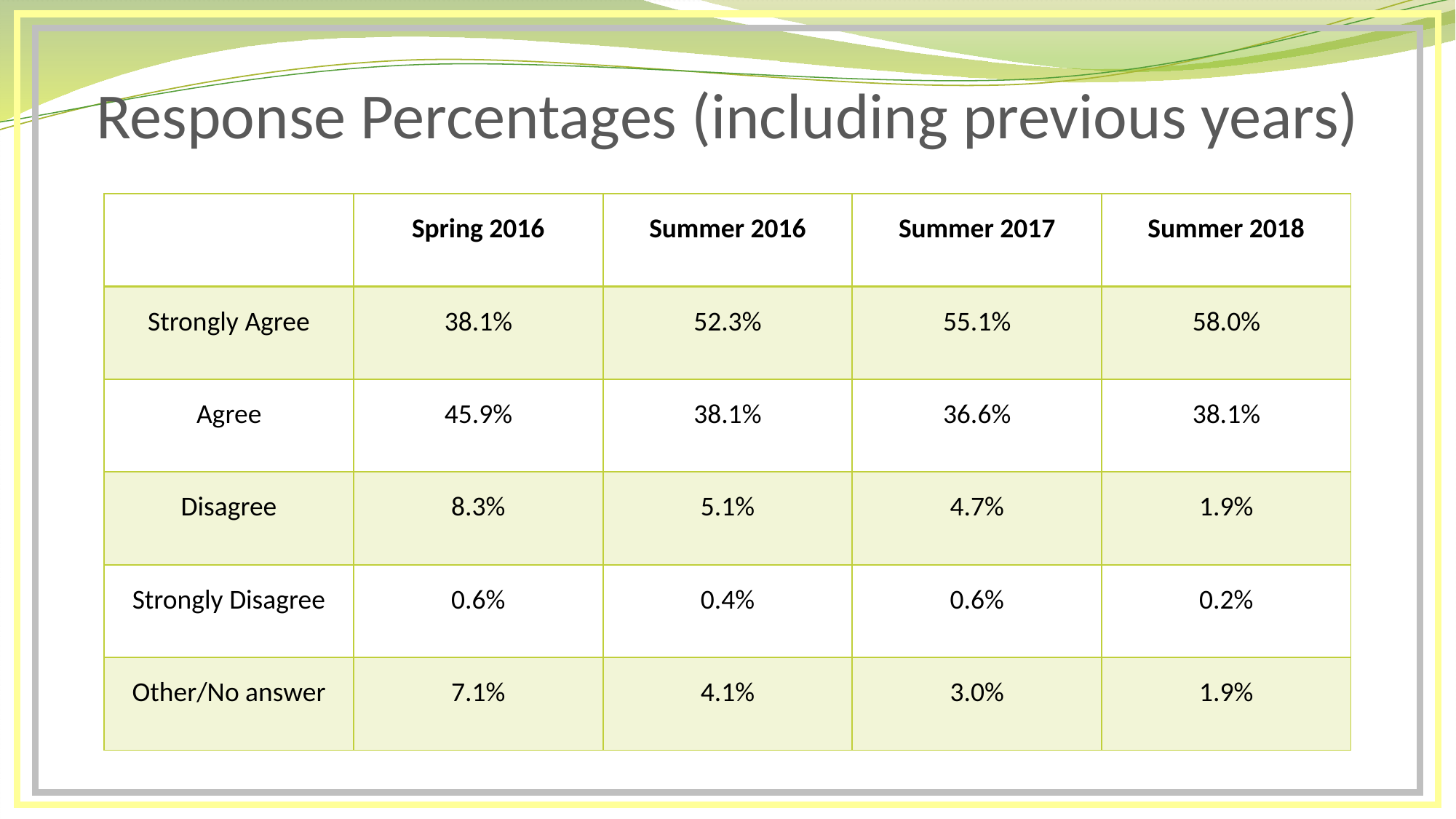

# Response Percentages (including previous years)

|  | Spring 2016 | Summer 2016 | Summer 2017 | Summer 2018 |
| --- | --- | --- | --- | --- |
| Strongly Agree | 38.1% | 52.3% | 55.1% | 58.0% |
| Agree | 45.9% | 38.1% | 36.6% | 38.1% |
| Disagree | 8.3% | 5.1% | 4.7% | 1.9% |
| Strongly Disagree | 0.6% | 0.4% | 0.6% | 0.2% |
| Other/No answer | 7.1% | 4.1% | 3.0% | 1.9% |